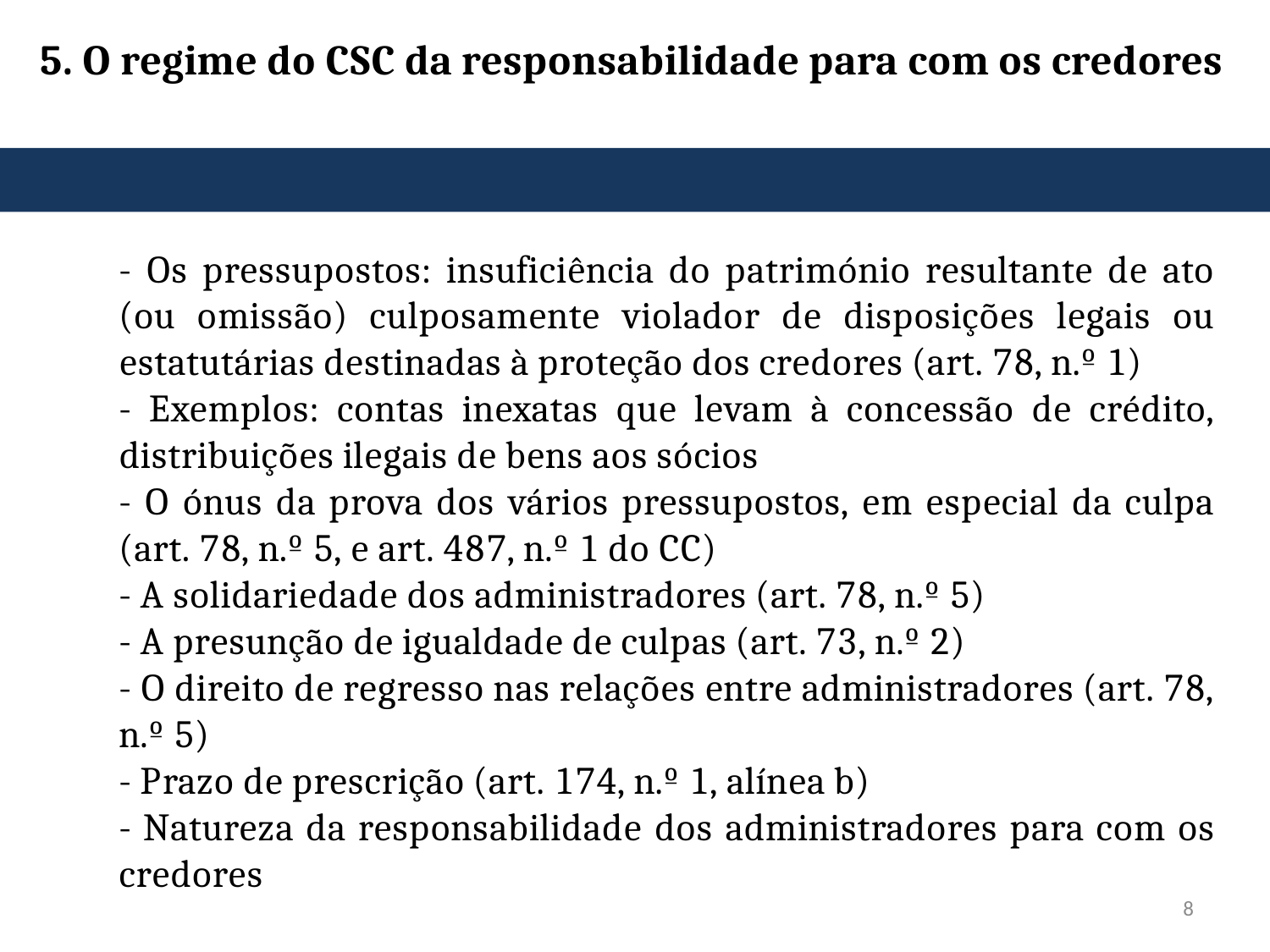

# 5. O regime do CSC da responsabilidade para com os credores

- Os pressupostos: insuficiência do património resultante de ato (ou omissão) culposamente violador de disposições legais ou estatutárias destinadas à proteção dos credores (art. 78, n.º 1)
- Exemplos: contas inexatas que levam à concessão de crédito, distribuições ilegais de bens aos sócios
- O ónus da prova dos vários pressupostos, em especial da culpa (art. 78, n.º 5, e art. 487, n.º 1 do CC)
- A solidariedade dos administradores (art. 78, n.º 5)
- A presunção de igualdade de culpas (art. 73, n.º 2)
- O direito de regresso nas relações entre administradores (art. 78, n.º 5)
- Prazo de prescrição (art. 174, n.º 1, alínea b)
- Natureza da responsabilidade dos administradores para com os credores
8